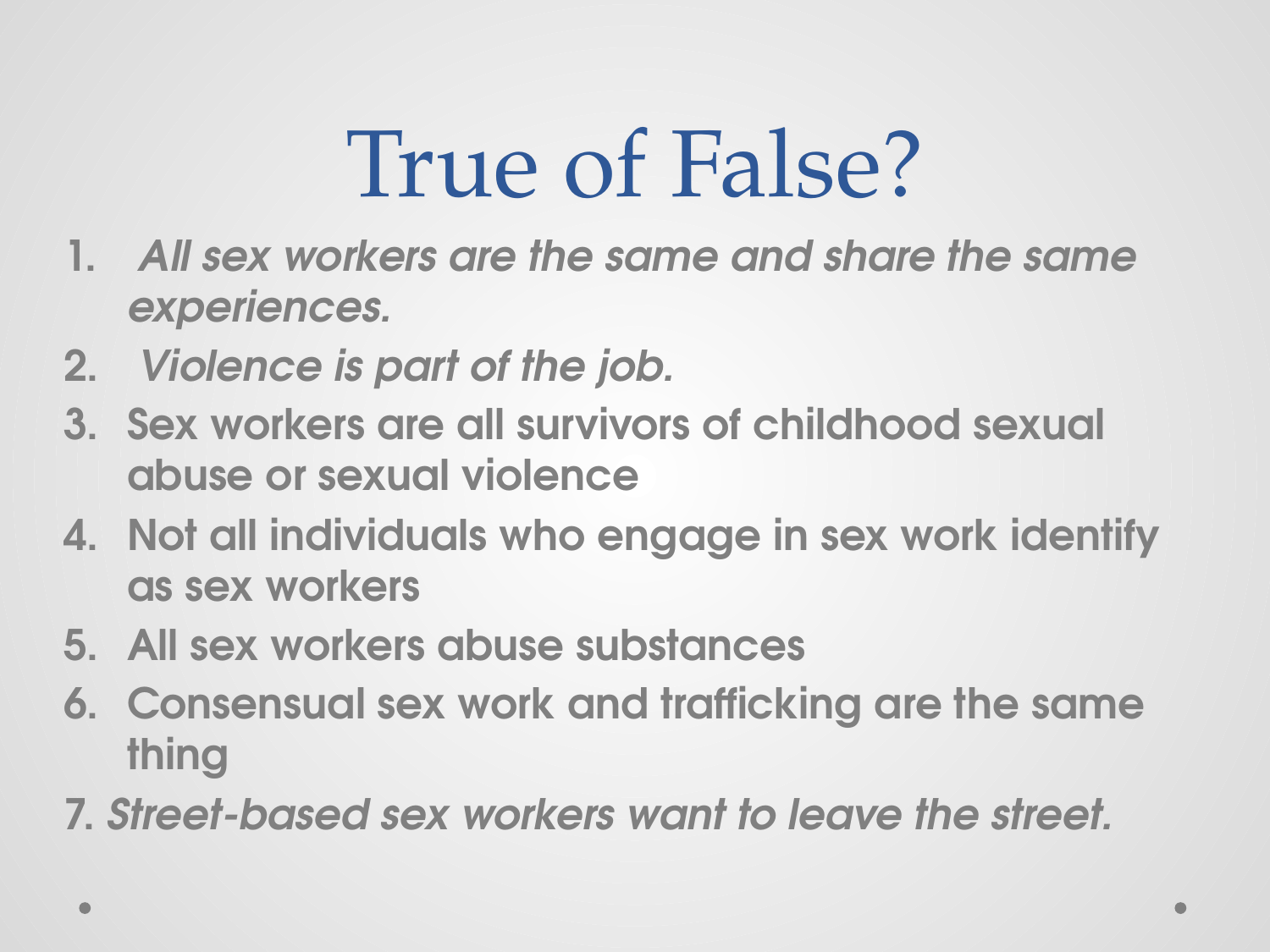

# True of False?
 All sex workers are the same and share the same experiences.
 Violence is part of the job.
Sex workers are all survivors of childhood sexual abuse or sexual violence
Not all individuals who engage in sex work identify as sex workers
All sex workers abuse substances
Consensual sex work and trafficking are the same thing
7. Street-based sex workers want to leave the street.